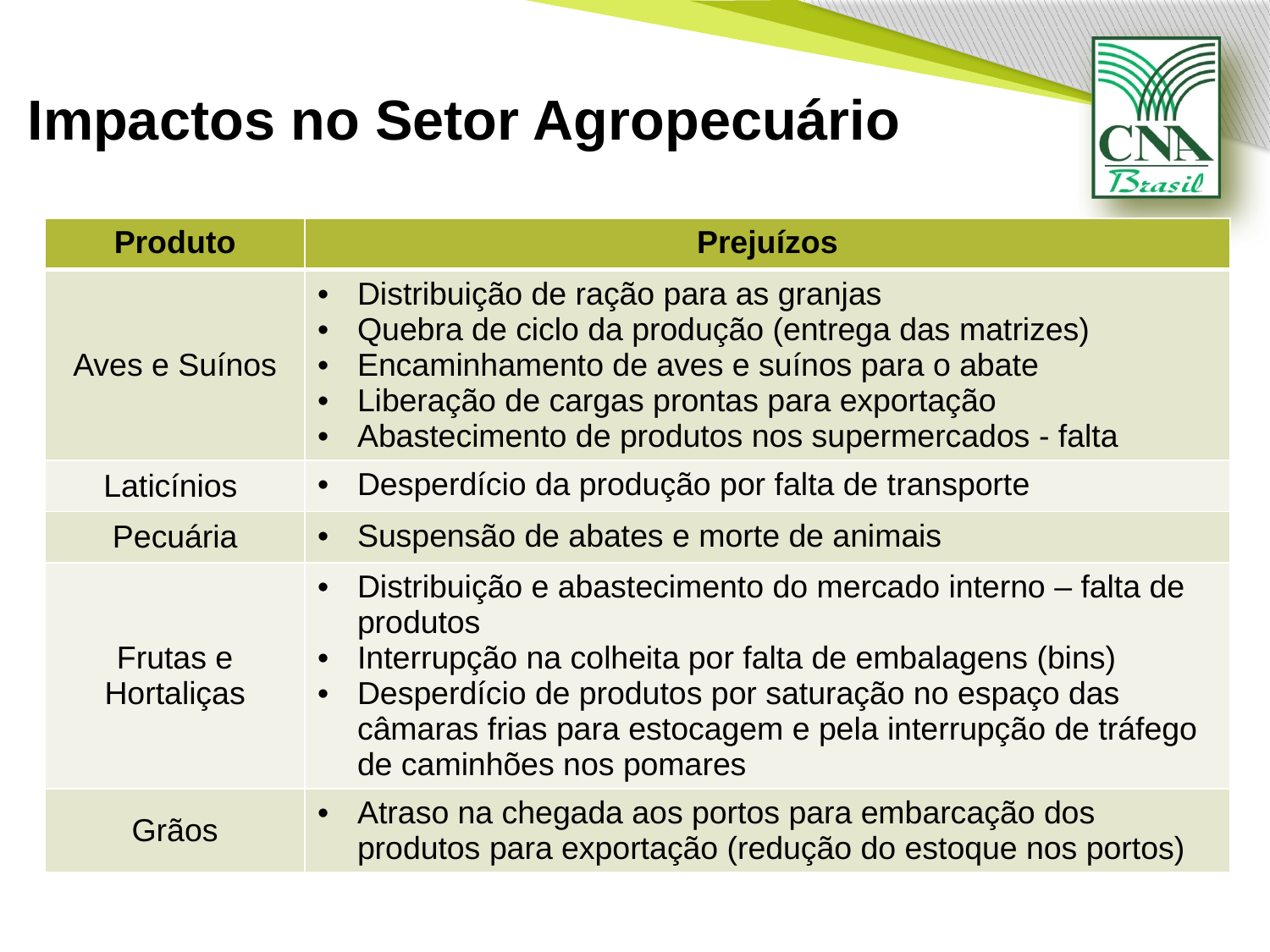

# Impactos no Setor Agropecuário
| Produto | Prejuízos |
| --- | --- |
| Aves e Suínos | Distribuição de ração para as granjas Quebra de ciclo da produção (entrega das matrizes) Encaminhamento de aves e suínos para o abate Liberação de cargas prontas para exportação Abastecimento de produtos nos supermercados - falta |
| Laticínios | Desperdício da produção por falta de transporte |
| Pecuária | Suspensão de abates e morte de animais |
| Frutas e Hortaliças | Distribuição e abastecimento do mercado interno – falta de produtos Interrupção na colheita por falta de embalagens (bins) Desperdício de produtos por saturação no espaço das câmaras frias para estocagem e pela interrupção de tráfego de caminhões nos pomares |
| Grãos | Atraso na chegada aos portos para embarcação dos produtos para exportação (redução do estoque nos portos) |